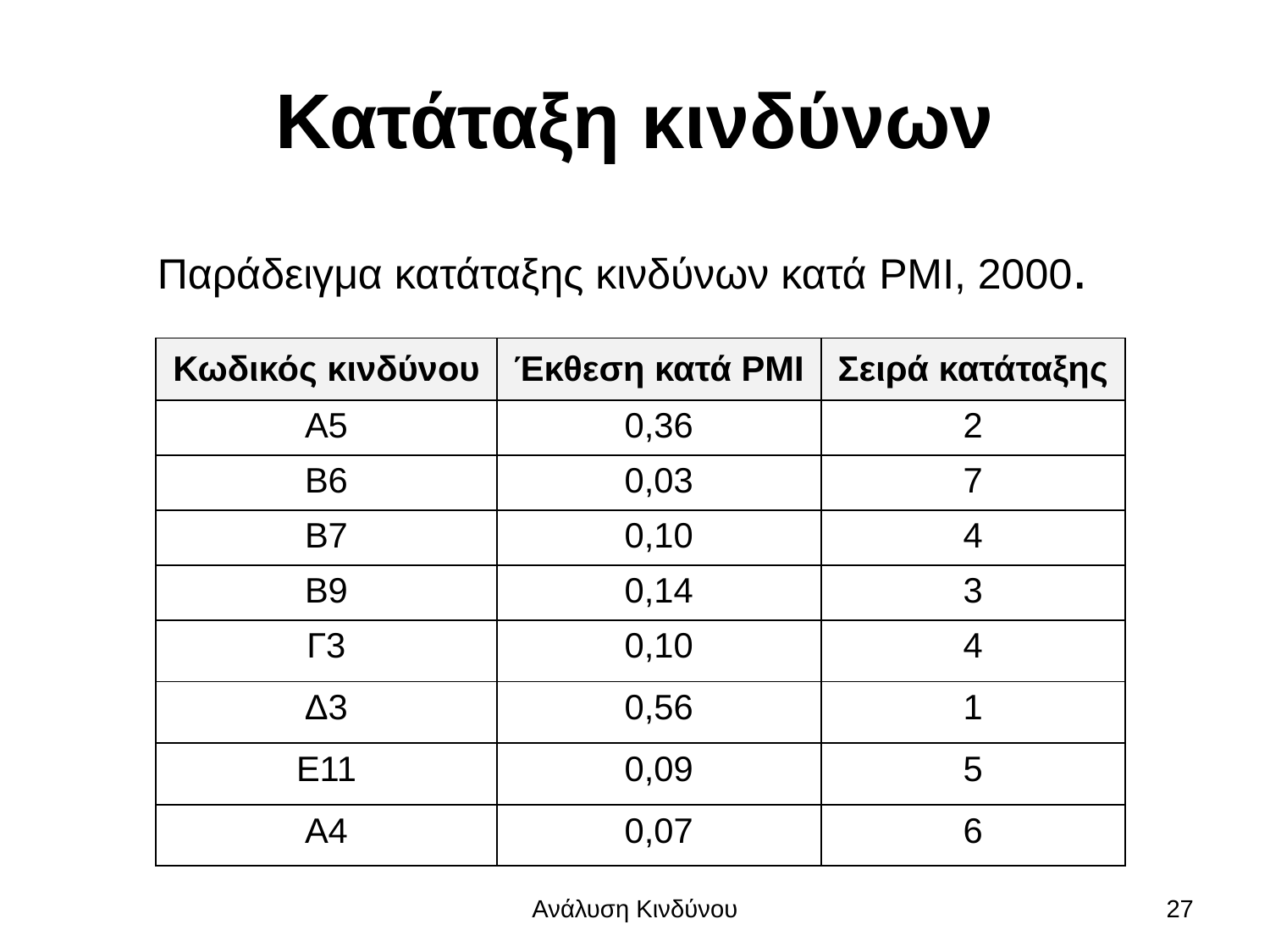

# Κατάταξη κινδύνων
Παράδειγμα κατάταξης κινδύνων κατά PMI, 2000.
| Κωδικός κινδύνου | Έκθεση κατά PMI | Σειρά κατάταξης |
| --- | --- | --- |
| Α5 | 0,36 | 2 |
| Β6 | 0,03 | 7 |
| Β7 | 0,10 | 4 |
| Β9 | 0,14 | 3 |
| Γ3 | 0,10 | 4 |
| Δ3 | 0,56 | 1 |
| Ε11 | 0,09 | 5 |
| Α4 | 0,07 | 6 |
Ανάλυση Κινδύνου
27